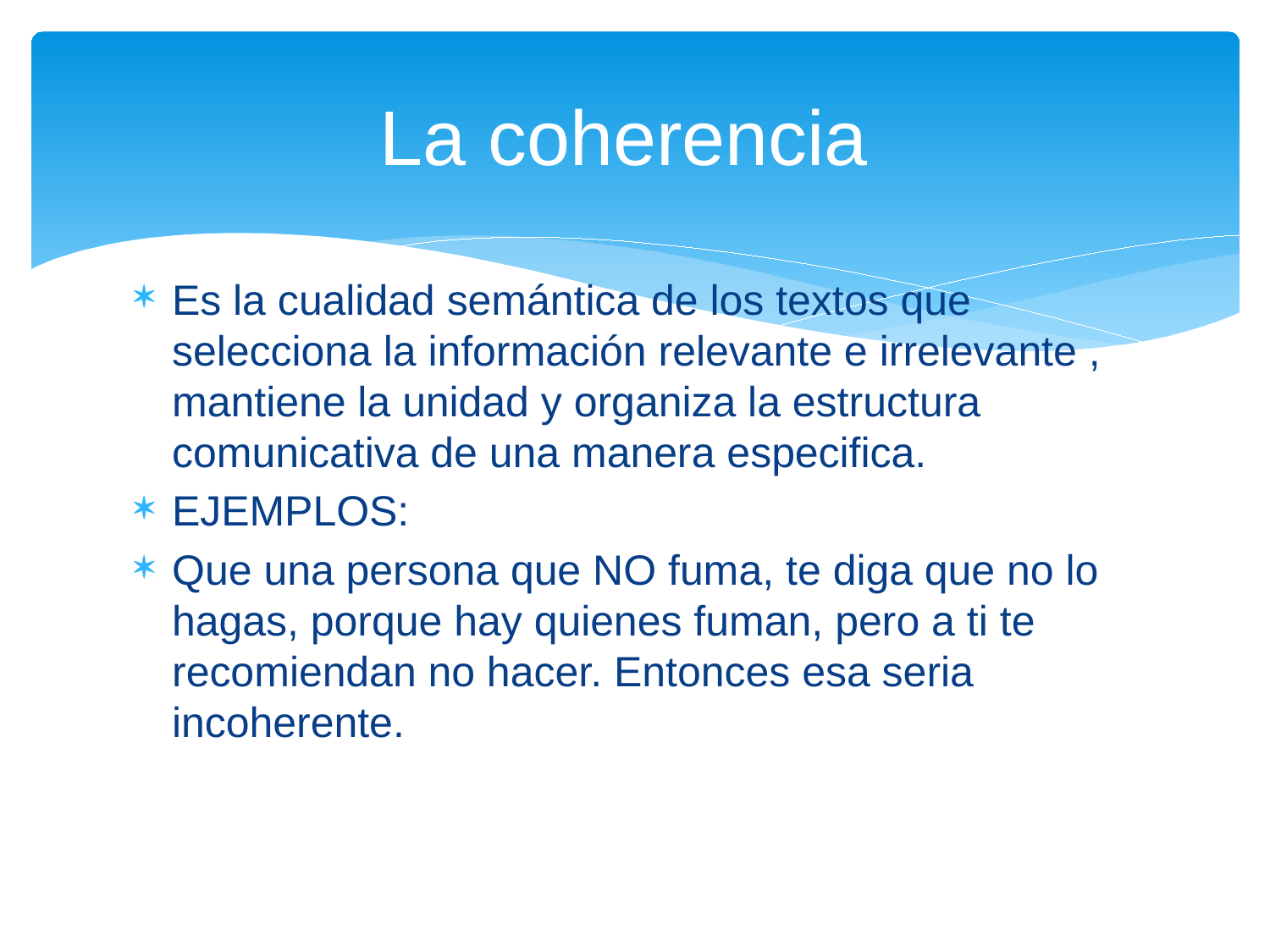

# La coherencia
Es la cualidad semántica de los textos que selecciona la información relevante e irrelevante , mantiene la unidad y organiza la estructura comunicativa de una manera especifica.
EJEMPLOS:
Que una persona que NO fuma, te diga que no lo hagas, porque hay quienes fuman, pero a ti te recomiendan no hacer. Entonces esa seria incoherente.